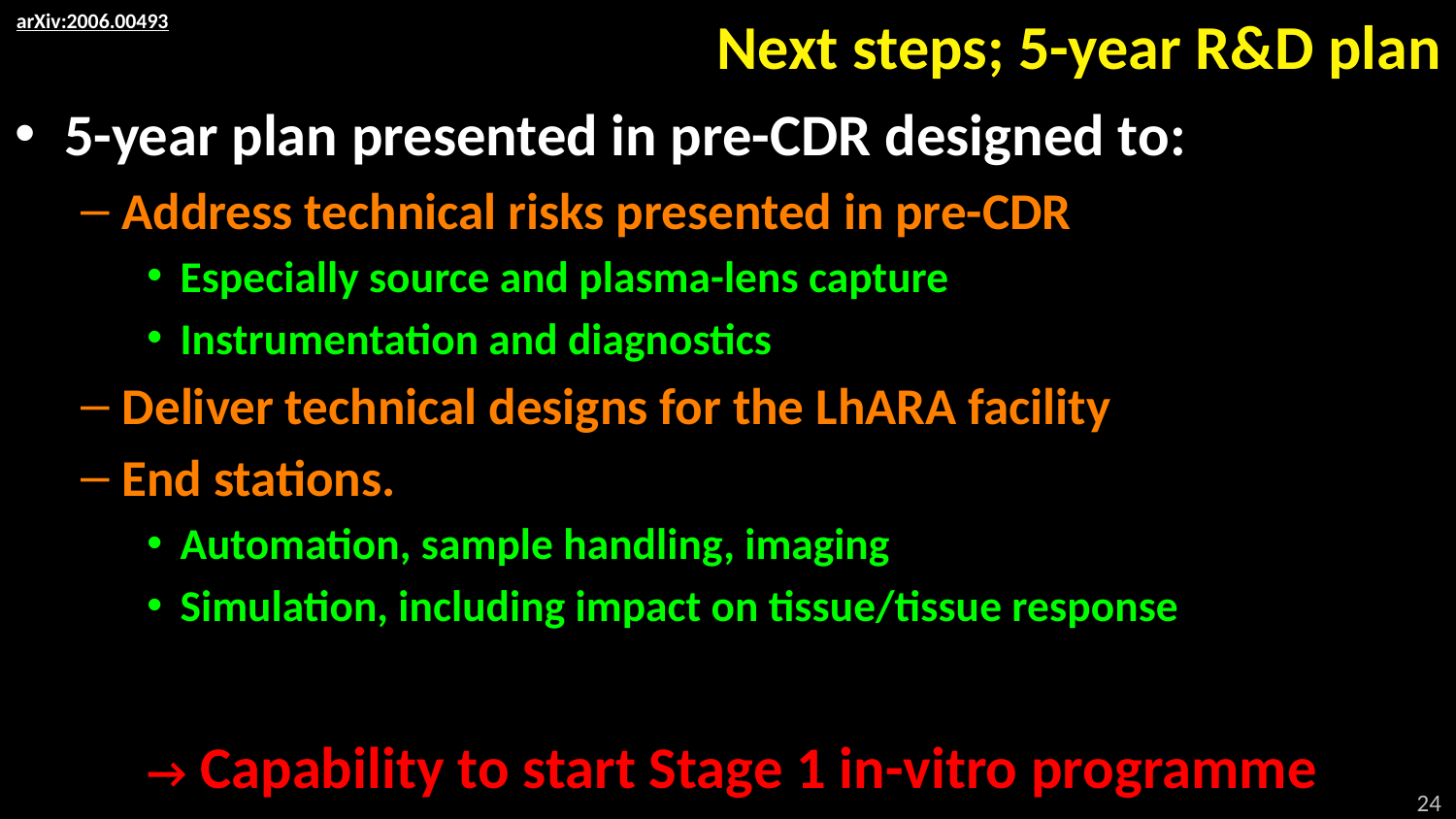

# Next steps; 5-year R&D plan
arXiv:2006.00493
5-year plan presented in pre-CDR designed to:
Address technical risks presented in pre-CDR
Especially source and plasma-lens capture
Instrumentation and diagnostics
Deliver technical designs for the LhARA facility
End stations.
Automation, sample handling, imaging
Simulation, including impact on tissue/tissue response

	→ Capability to start Stage 1 in-vitro programme
24